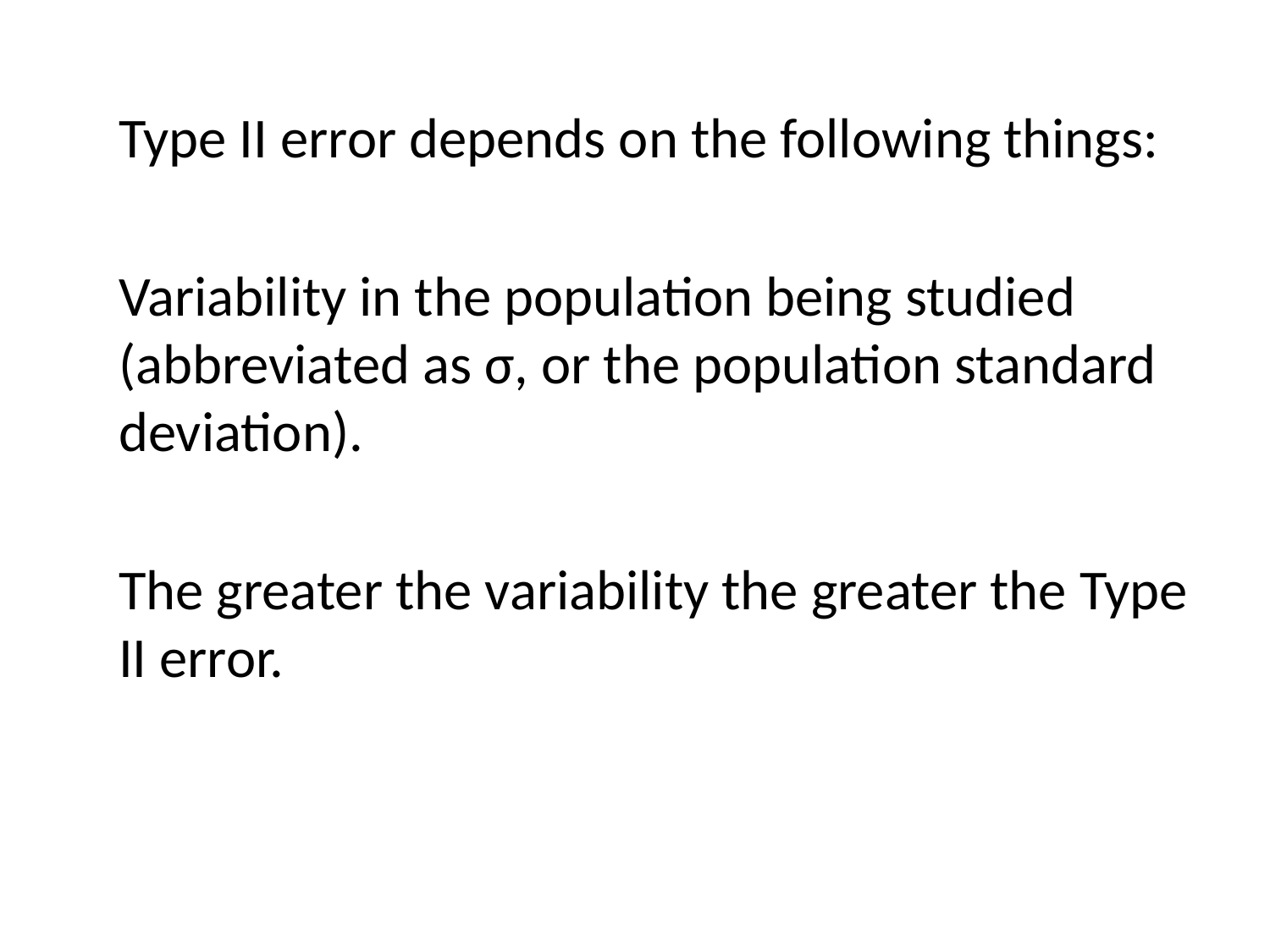

Type II error depends on the following things:

Variability in the population being studied (abbreviated as σ, or the population standard deviation).

The greater the variability the greater the Type II error.